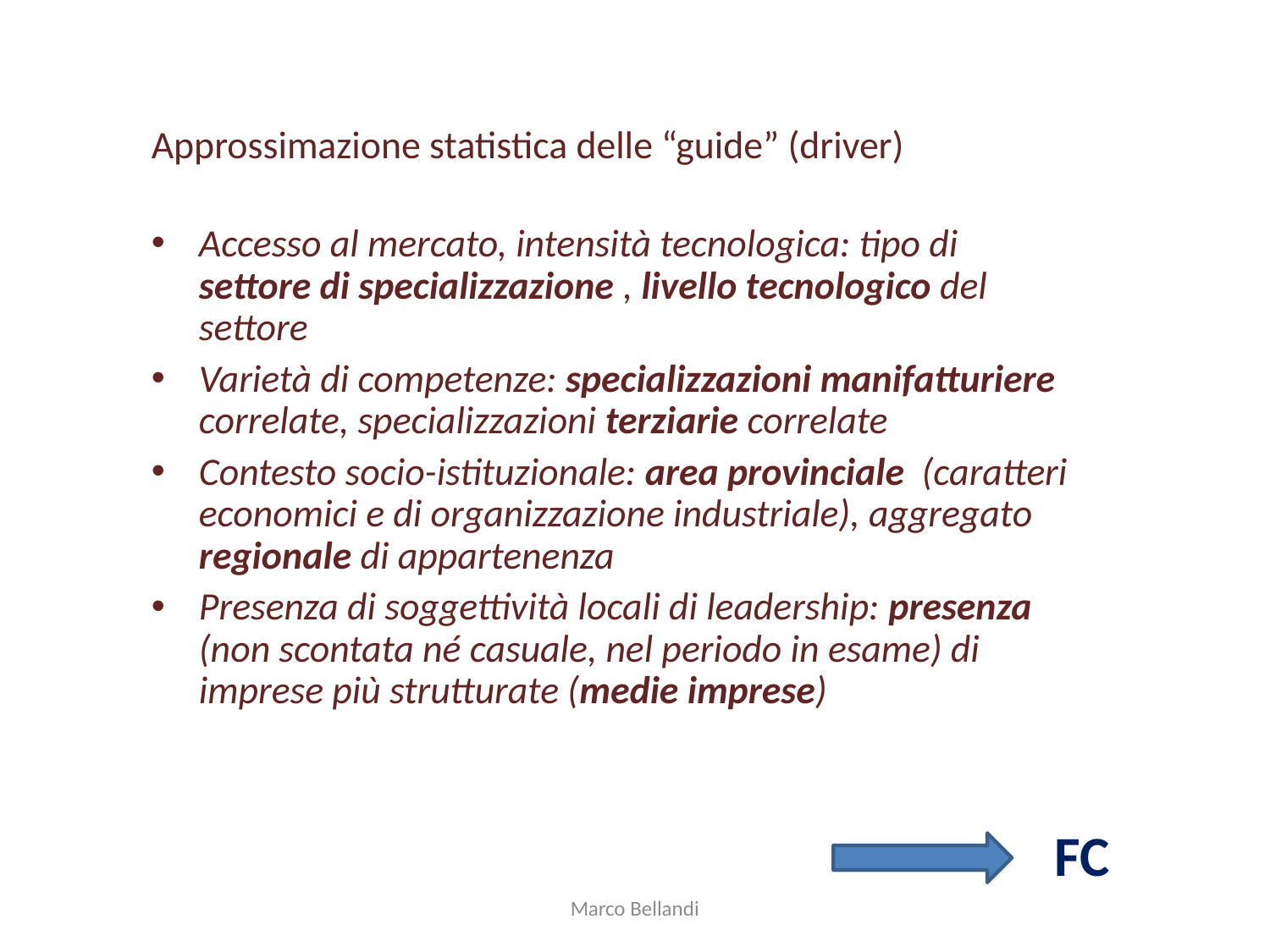

Approssimazione statistica delle “guide” (driver)

Accesso al mercato, intensità tecnologica: tipo di settore di specializzazione , livello tecnologico del settore
Varietà di competenze: specializzazioni manifatturiere correlate, specializzazioni terziarie correlate
Contesto socio-istituzionale: area provinciale  (caratteri economici e di organizzazione industriale), aggregato regionale di appartenenza
Presenza di soggettività locali di leadership: presenza (non scontata né casuale, nel periodo in esame) di imprese più strutturate (medie imprese)
FC

Marco Bellandi